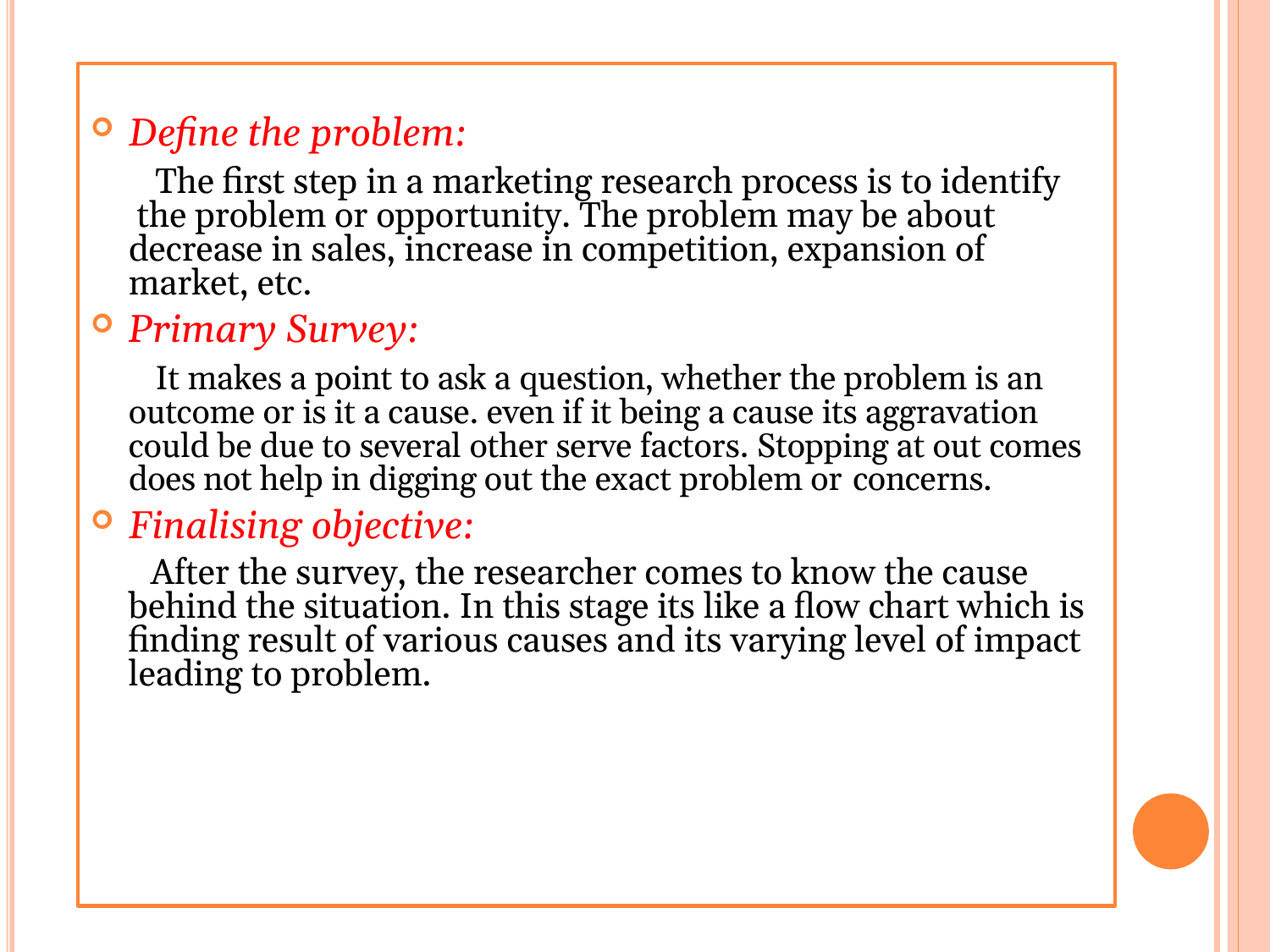

Define the problem:
The first step in a marketing research process is to identify  the problem or opportunity. The problem may be about  decrease in sales, increase in competition, expansion of  market, etc.
Primary Survey:
It makes a point to ask a question, whether the problem is an  outcome or is it a cause. even if it being a cause its aggravation  could be due to several other serve factors. Stopping at out comes  does not help in digging out the exact problem or concerns.
Finalising objective:
After the survey, the researcher comes to know the cause  behind the situation. In this stage its like a flow chart which is  finding result of various causes and its varying level of impact  leading to problem.